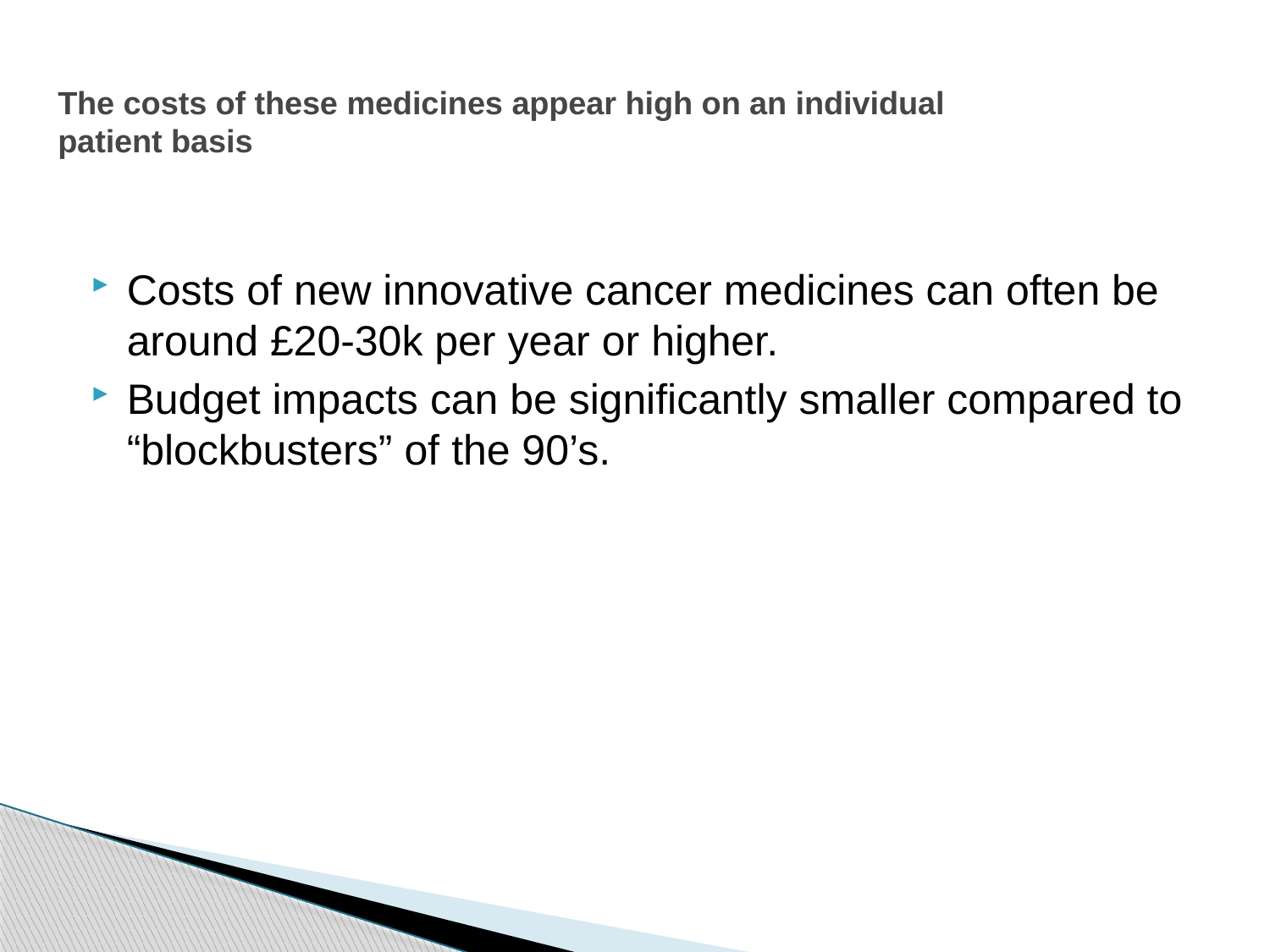

# The costs of these medicines appear high on an individual patient basis
Costs of new innovative cancer medicines can often be around £20-30k per year or higher.
Budget impacts can be significantly smaller compared to “blockbusters” of the 90’s.